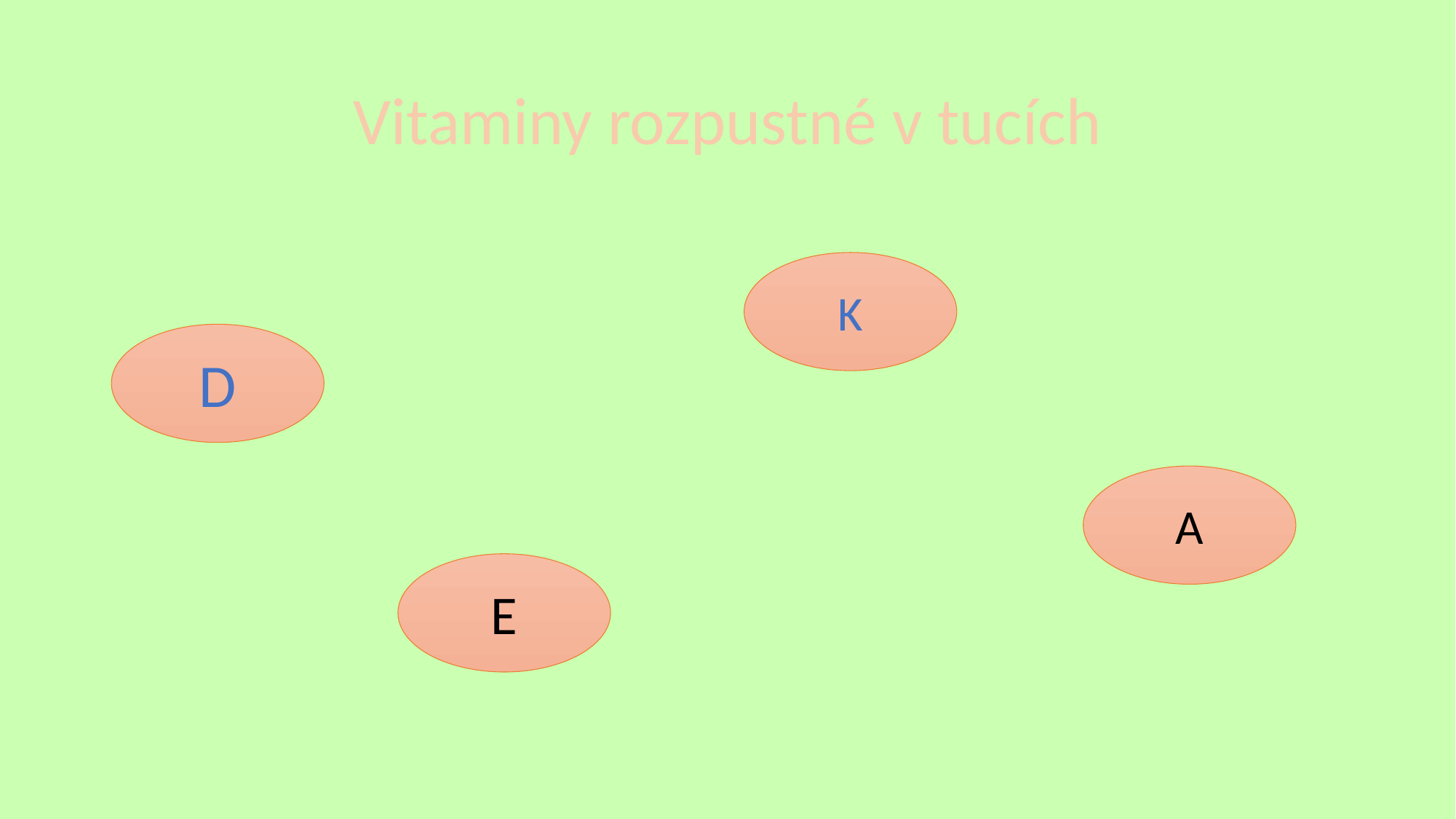

# Vitaminy rozpustné v tucích

K
D
A
E